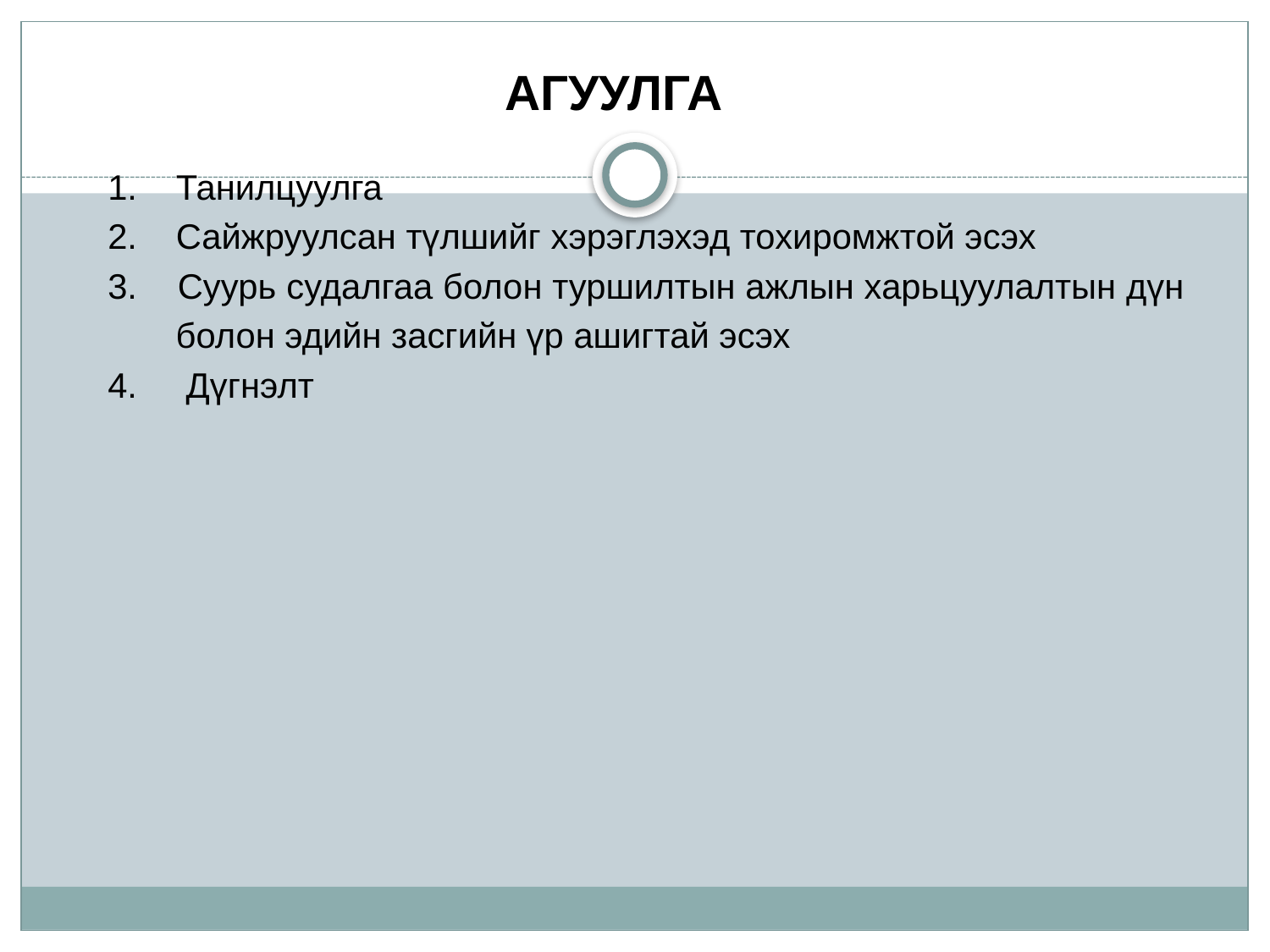

# АГУУЛГА
1.    Танилцуулга
2.    Сайжруулсан түлшийг хэрэглэхэд тохиромжтой эсэх
3.    Суурь судалгаа болон туршилтын ажлын харьцуулалтын дүн
       болон эдийн засгийн үр ашигтай эсэх
4.     Дүгнэлт